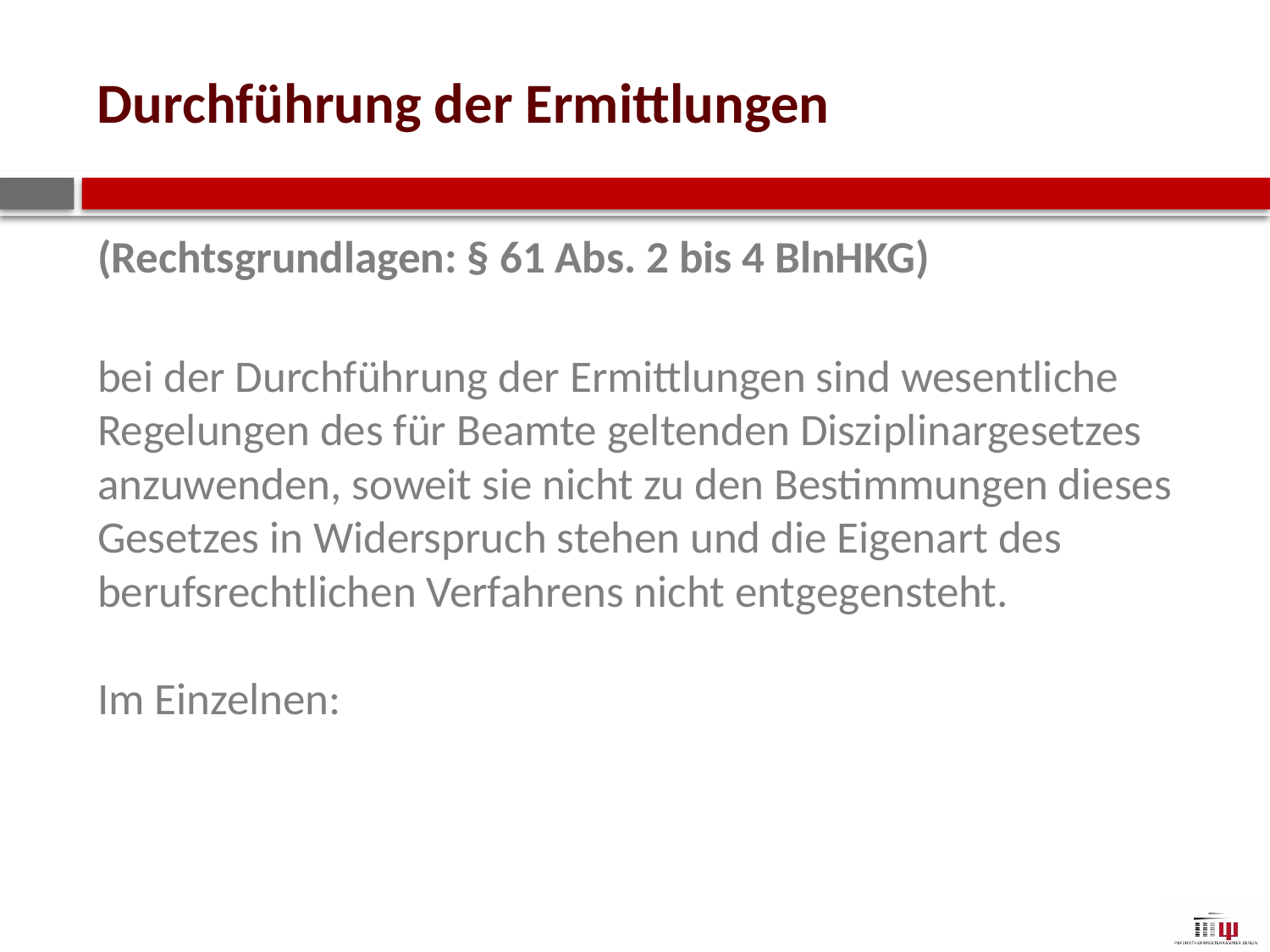

# Durchführung der Ermittlungen
(Rechtsgrundlagen: § 61 Abs. 2 bis 4 BlnHKG)
bei der Durchführung der Ermittlungen sind wesentliche Regelungen des für Beamte geltenden Disziplinargesetzes anzuwenden, soweit sie nicht zu den Bestimmungen dieses Gesetzes in Widerspruch stehen und die Eigenart des berufsrechtlichen Verfahrens nicht entgegensteht.
Im Einzelnen: